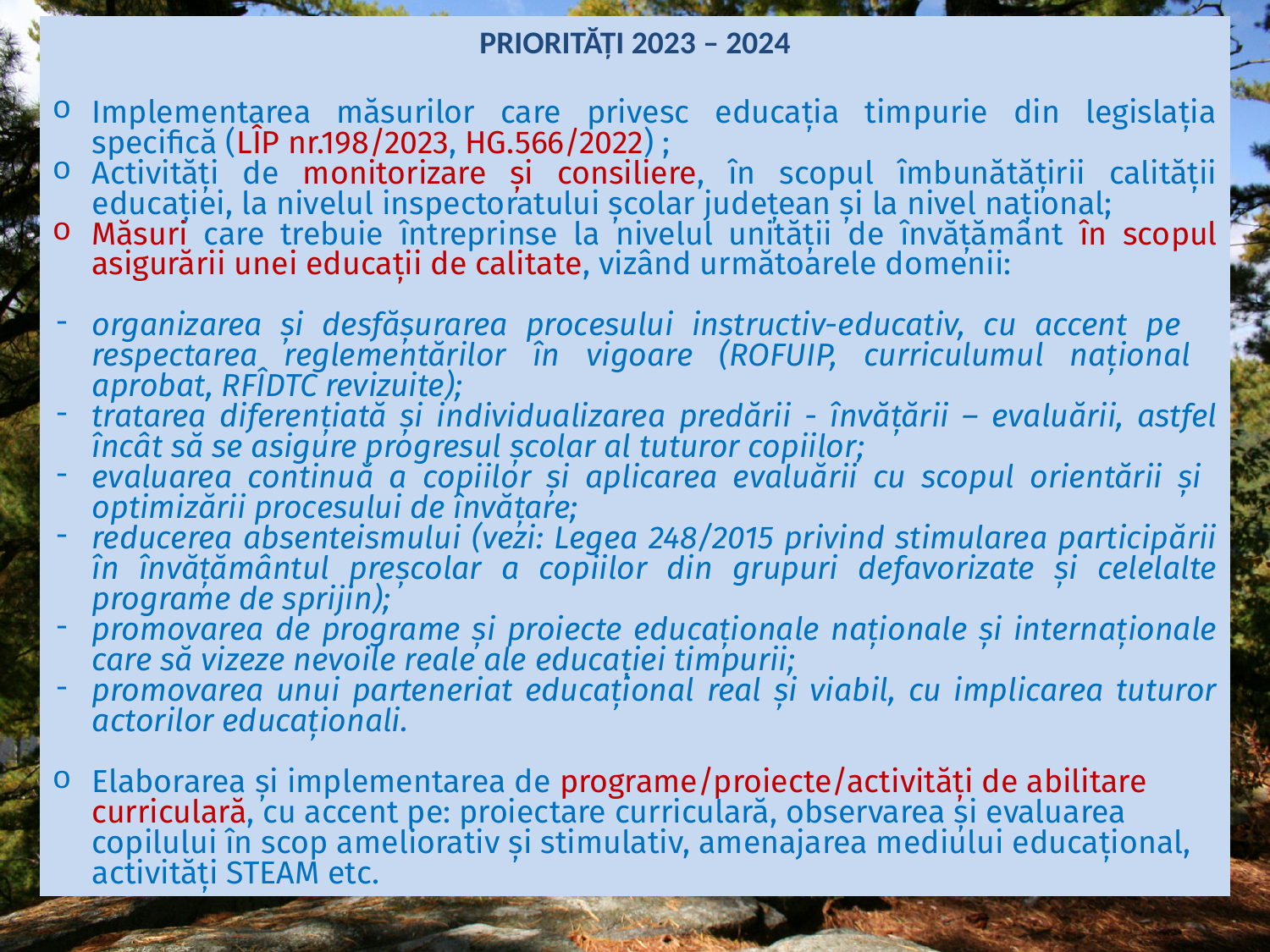

PRIORITĂȚI 2023 – 2024

Implementarea măsurilor care privesc educația timpurie din legislația specifică (LÎP nr.198/2023, HG.566/2022) ;
Activități de monitorizare și consiliere, în scopul îmbunătățirii calității educației, la nivelul inspectoratului școlar județean și la nivel național;
Măsuri care trebuie întreprinse la nivelul unității de învățământ în scopul asigurării unei educații de calitate, vizând următoarele domenii:

organizarea și desfășurarea procesului instructiv-educativ, cu accent pe   respectarea reglementărilor în vigoare (ROFUIP, curriculumul național  aprobat, RFÎDTC revizuite);
tratarea diferențiată și individualizarea predării - învățării – evaluării, astfel încât să se asigure progresul școlar al tuturor copiilor;
evaluarea continuă a copiilor și aplicarea evaluării cu scopul orientării și  optimizării procesului de învățare;
reducerea absenteismului (vezi: Legea 248/2015 privind stimularea participării în învățământul preșcolar a copiilor din grupuri defavorizate și celelalte programe de sprijin);
promovarea de programe și proiecte educaționale naționale și internaționale care să vizeze nevoile reale ale educației timpurii;
promovarea unui parteneriat educațional real și viabil, cu implicarea tuturor actorilor educaționali.

Elaborarea și implementarea de programe/proiecte/activități de abilitare curriculară, cu accent pe: proiectare curriculară, observarea și evaluarea copilului în scop ameliorativ și stimulativ, amenajarea mediului educațional, activități STEAM etc.